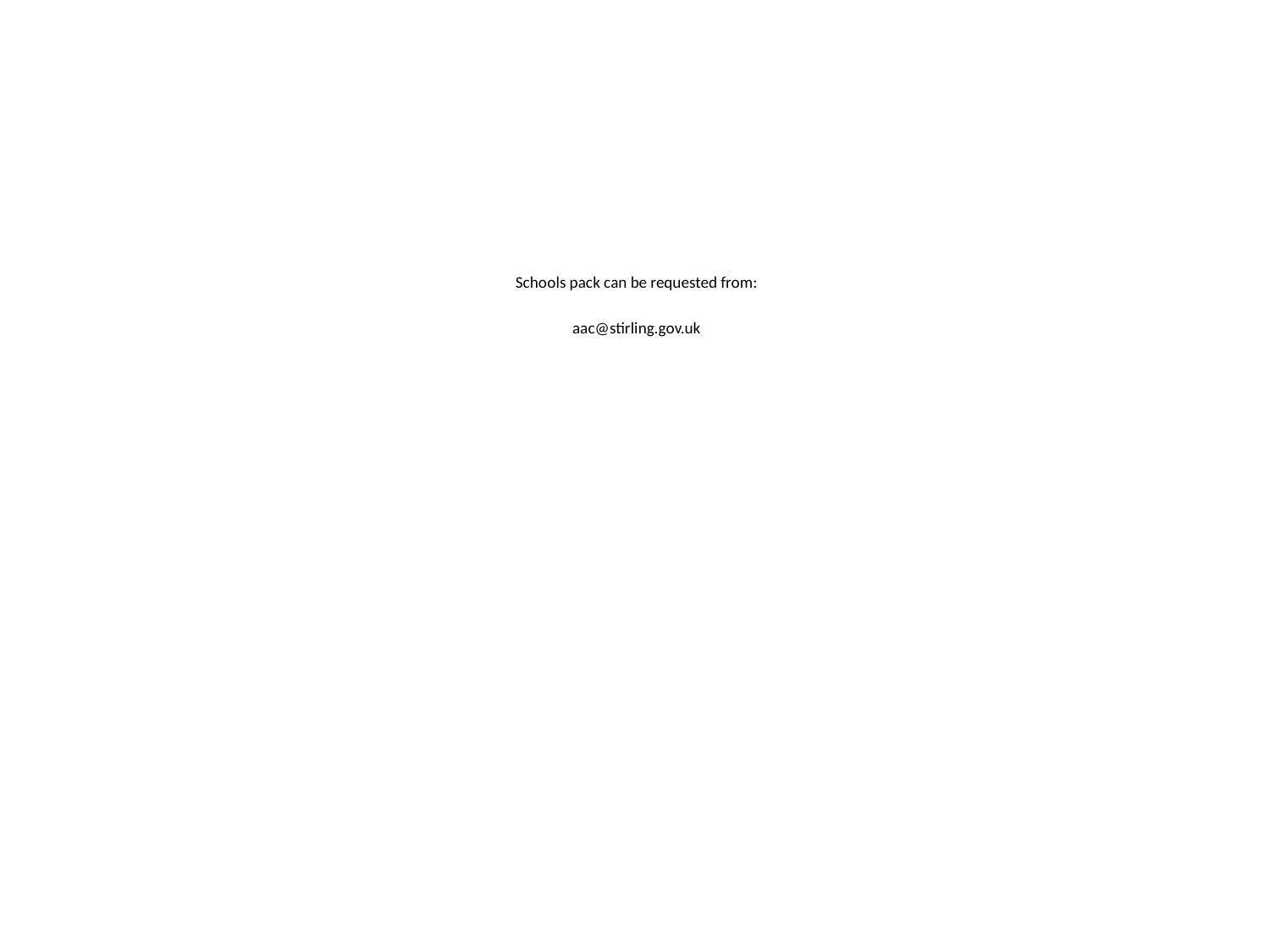

# Schools pack can be requested from: aac@stirling.gov.uk